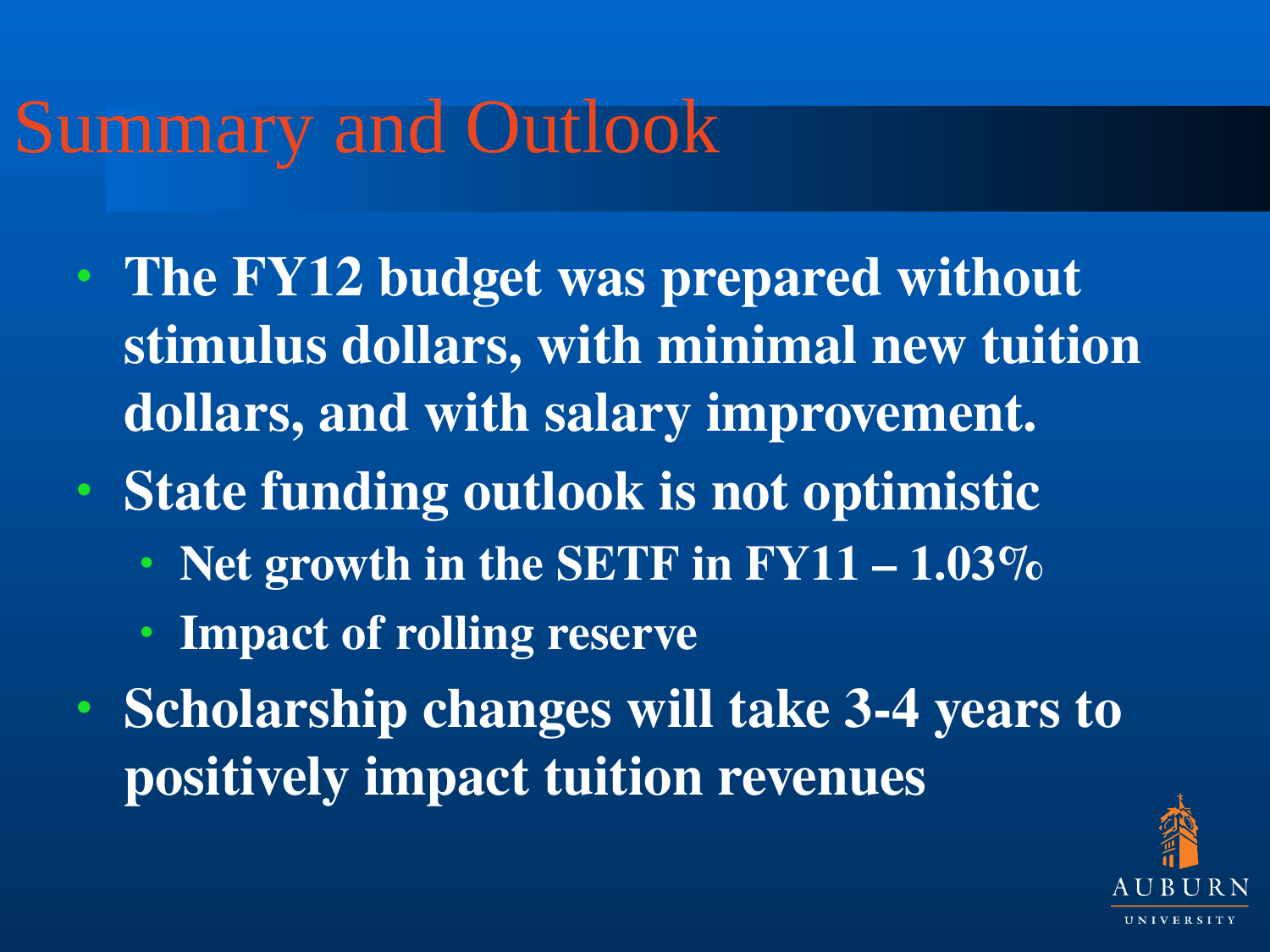

# Summary and Outlook
The FY12 budget was prepared without stimulus dollars, with minimal new tuition dollars, and with salary improvement.
State funding outlook is not optimistic
Net growth in the SETF in FY11 – 1.03%
Impact of rolling reserve
Scholarship changes will take 3-4 years to positively impact tuition revenues